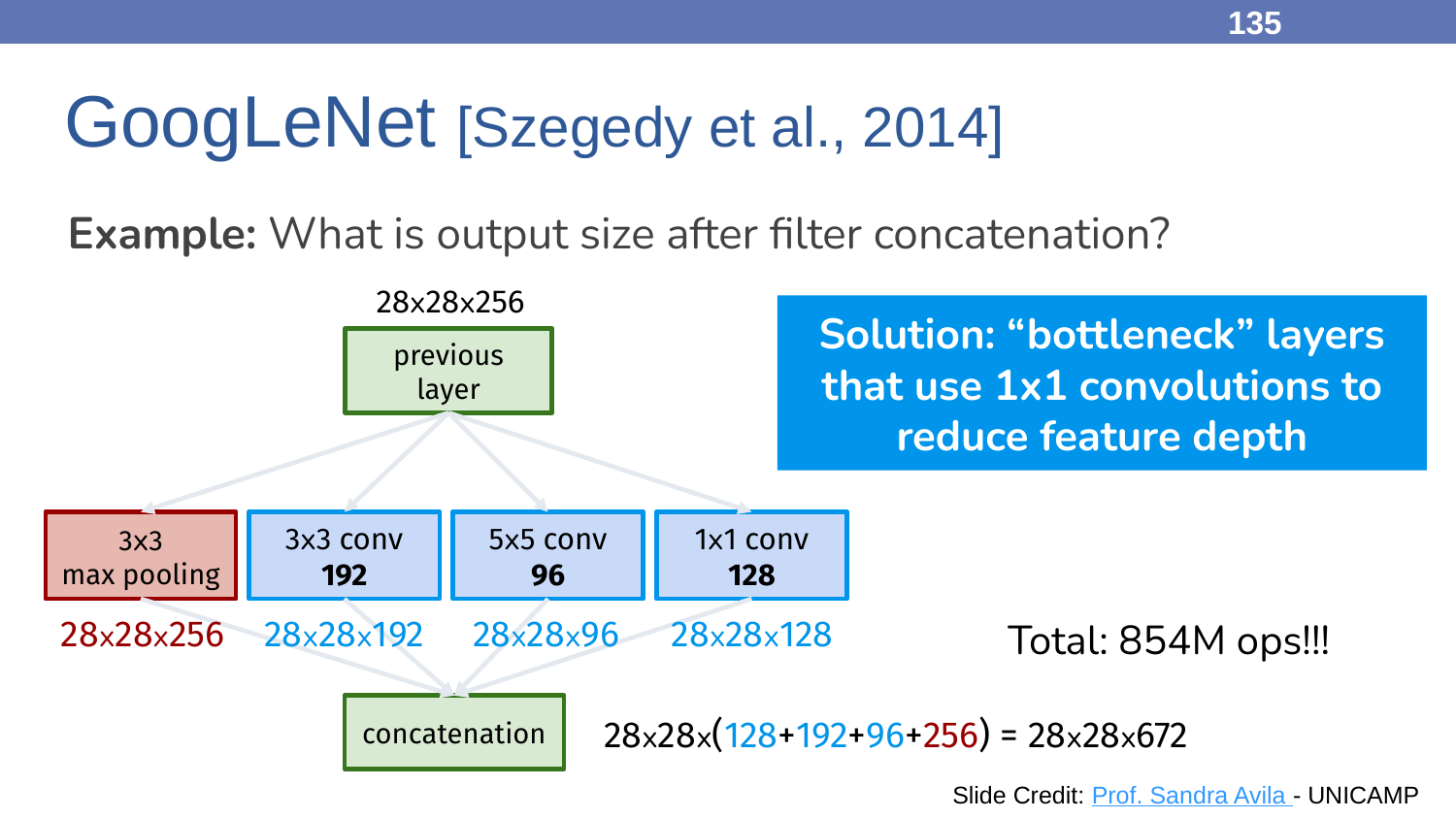

135
# GoogLeNet [Szegedy et al., 2014]
Example: What is output size after filter concatenation?
 28x28x256
Solution: “bottleneck” layers that use 1x1 convolutions to reduce feature depth
previous layer
3x3
max pooling
3x3 conv
192
5x5 conv
96
1x1 conv
128
28x28x256
28x28x192
28x28x96
28x28x128
Total: 854M ops!!!
concatenation
28x28x(128+192+96+256) = 28x28x672
135
Slide Credit: Prof. Sandra Avila - UNICAMP